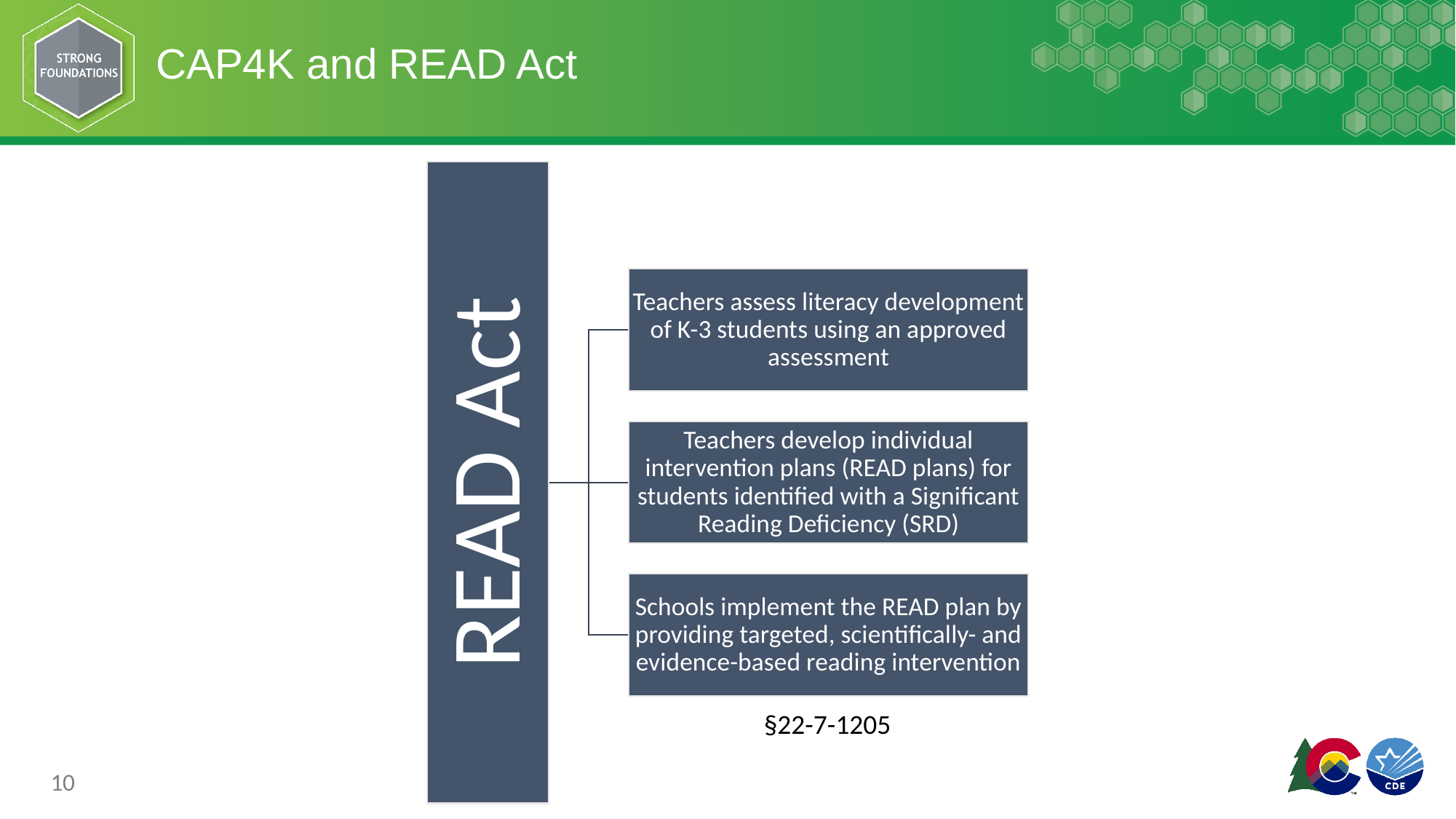

# CAP4K and READ Act

READ Act
Teachers assess literacy development of K-3 students using an approved assessment
Teachers develop individual intervention plans (READ plans) for students identified with a Significant Reading Deficiency (SRD)
Schools implement the READ plan by providing targeted, scientifically- and evidence-based reading intervention
§22-7-1205
10